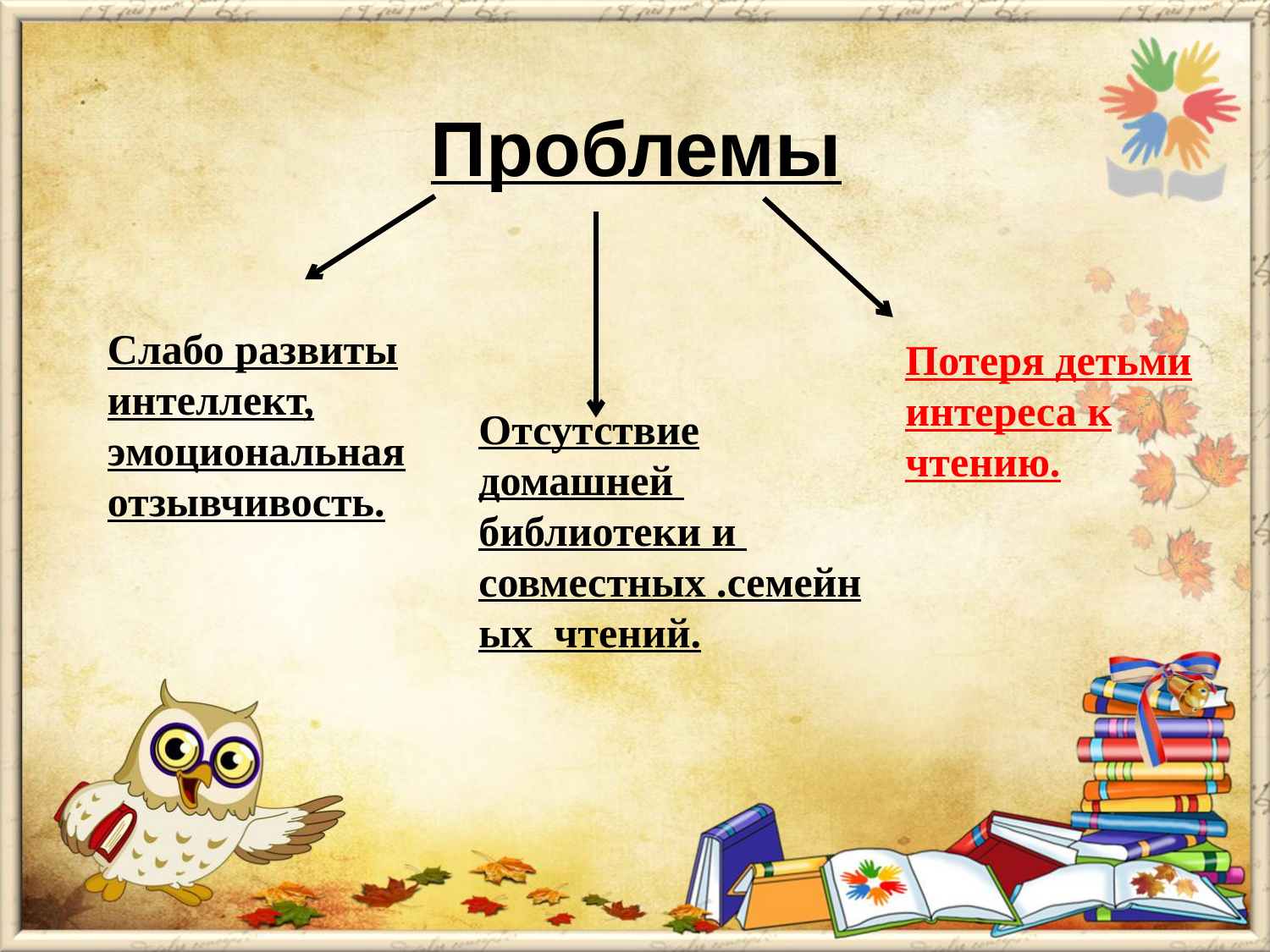

# Проблемы
Слабо развиты интеллект,
эмоциональная отзывчивость.
Потеря детьми интереса к чтению.
Отсутствие домашней
библиотеки и  совместных .семейных  чтений.